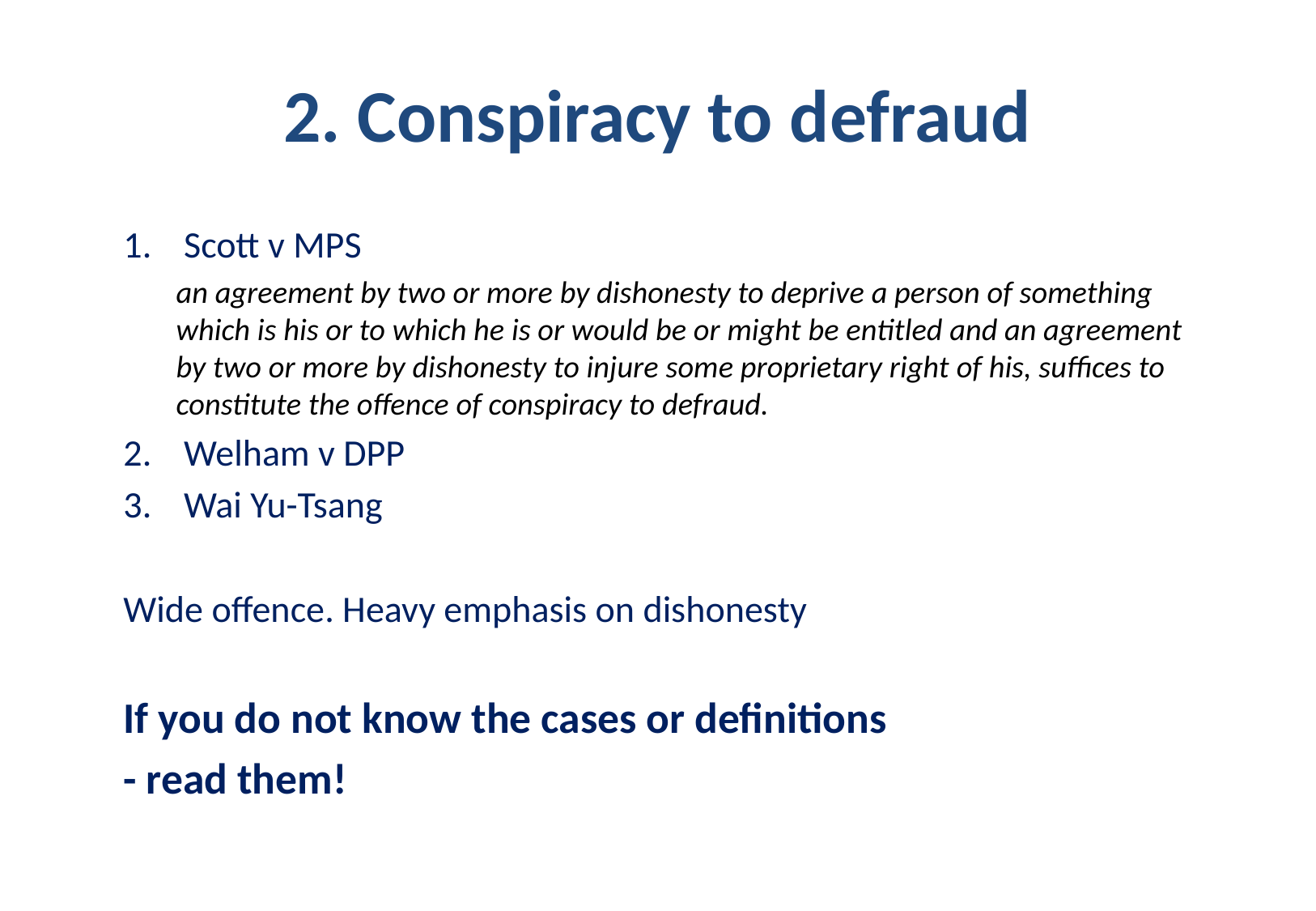

# 2. Conspiracy to defraud

Scott v MPS
an agreement by two or more by dishonesty to deprive a person of something which is his or to which he is or would be or might be entitled and an agreement by two or more by dishonesty to injure some proprietary right of his, suffices to constitute the offence of conspiracy to defraud.
Welham v DPP
Wai Yu-Tsang

Wide offence. Heavy emphasis on dishonesty

If you do not know the cases or definitions
- read them!